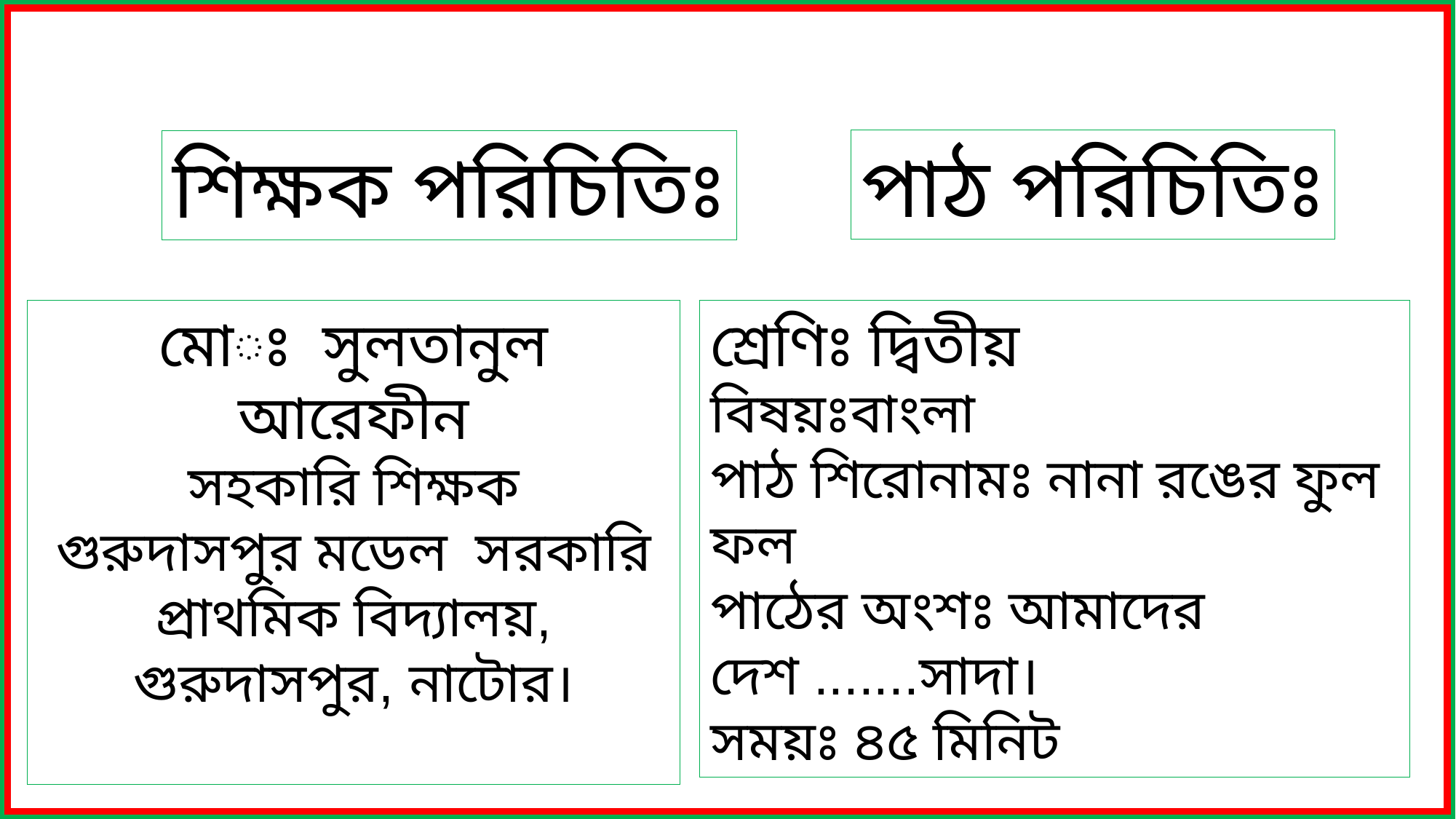

পাঠ পরিচিতিঃ
শিক্ষক পরিচিতিঃ
মোঃ  সুলতানুল আরেফীন
সহকারি শিক্ষক
গুরুদাসপুর মডেল  সরকারি প্রাথমিক বিদ্যালয়, গুরুদাসপুর, নাটোর।

শ্রেণিঃ দ্বিতীয়
বিষয়ঃবাংলা
পাঠ শিরোনামঃ নানা রঙের ফুল ফল
পাঠের অংশঃ আমাদের দেশ .......সাদা।
সময়ঃ ৪৫ মিনিট